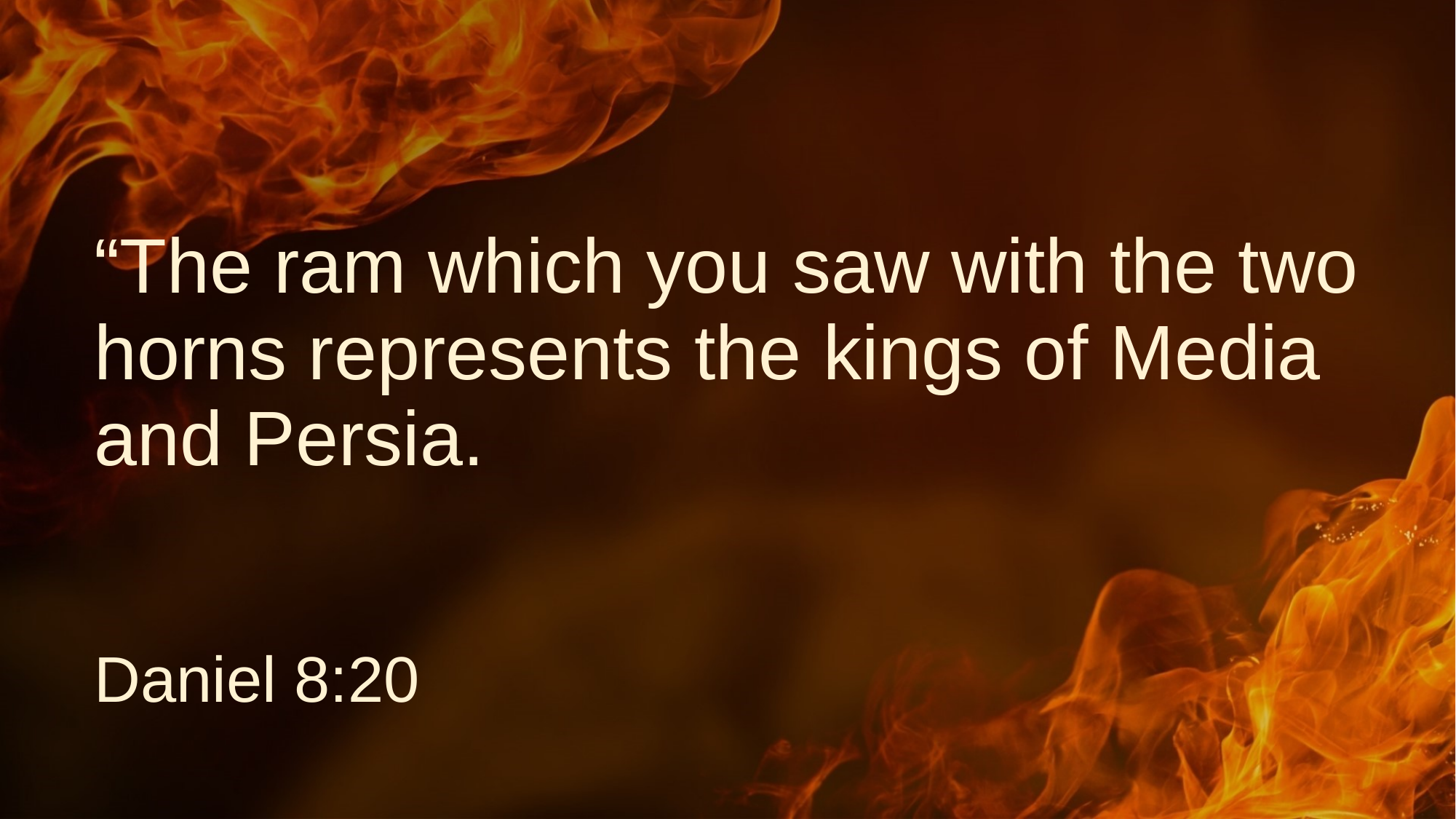

# “The ram which you saw with the two horns represents the kings of Media and Persia.
Daniel 8:20